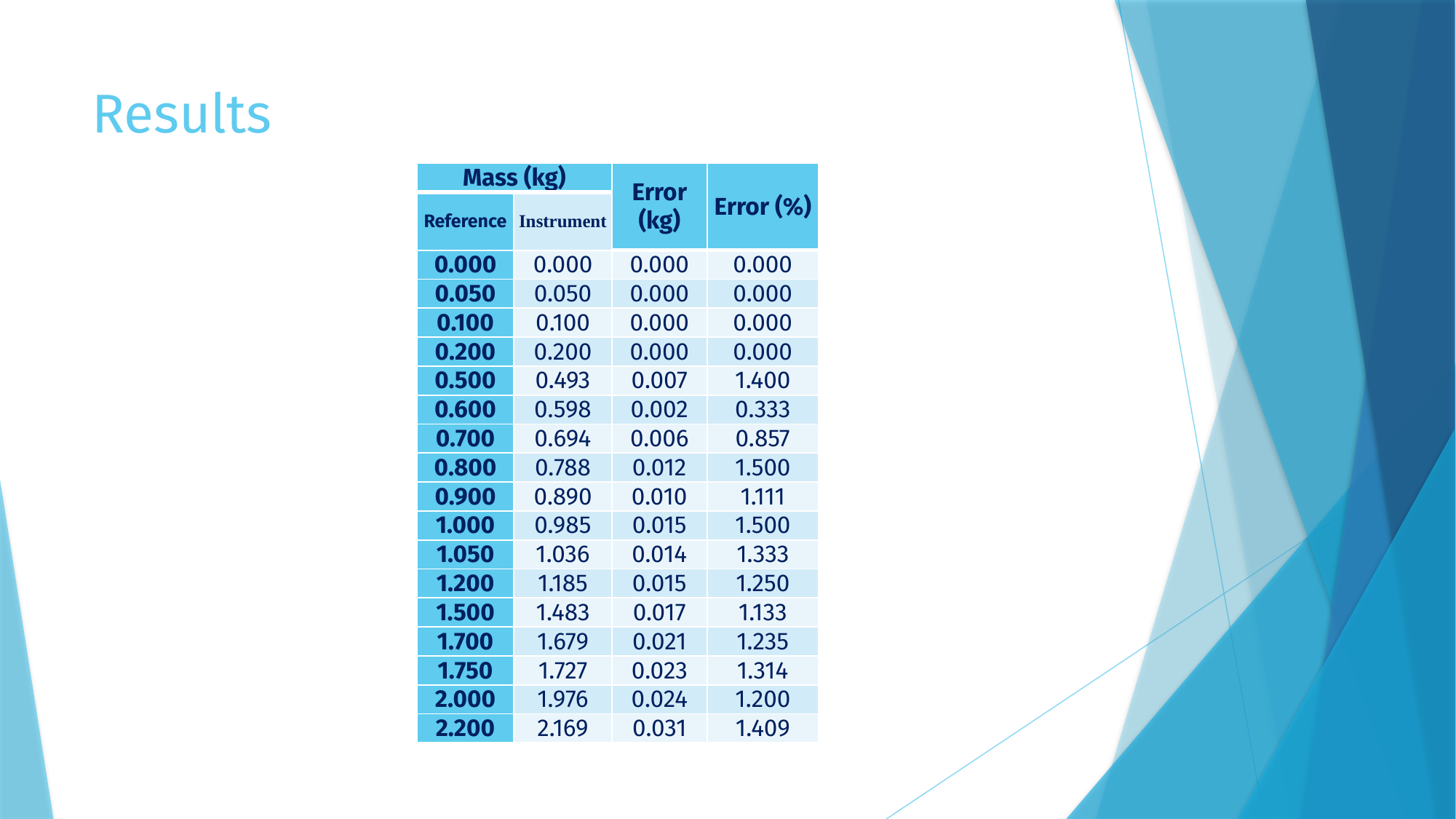

# Results
| Mass (kg) |  | Error (kg) | Error (%) |
| --- | --- | --- | --- |
| Reference | Instrument |  |  |
| 0.000 | 0.000 | 0.000 | 0.000 |
| 0.050 | 0.050 | 0.000 | 0.000 |
| 0.100 | 0.100 | 0.000 | 0.000 |
| 0.200 | 0.200 | 0.000 | 0.000 |
| 0.500 | 0.493 | 0.007 | 1.400 |
| 0.600 | 0.598 | 0.002 | 0.333 |
| 0.700 | 0.694 | 0.006 | 0.857 |
| 0.800 | 0.788 | 0.012 | 1.500 |
| 0.900 | 0.890 | 0.010 | 1.111 |
| 1.000 | 0.985 | 0.015 | 1.500 |
| 1.050 | 1.036 | 0.014 | 1.333 |
| 1.200 | 1.185 | 0.015 | 1.250 |
| 1.500 | 1.483 | 0.017 | 1.133 |
| 1.700 | 1.679 | 0.021 | 1.235 |
| 1.750 | 1.727 | 0.023 | 1.314 |
| 2.000 | 1.976 | 0.024 | 1.200 |
| 2.200 | 2.169 | 0.031 | 1.409 |